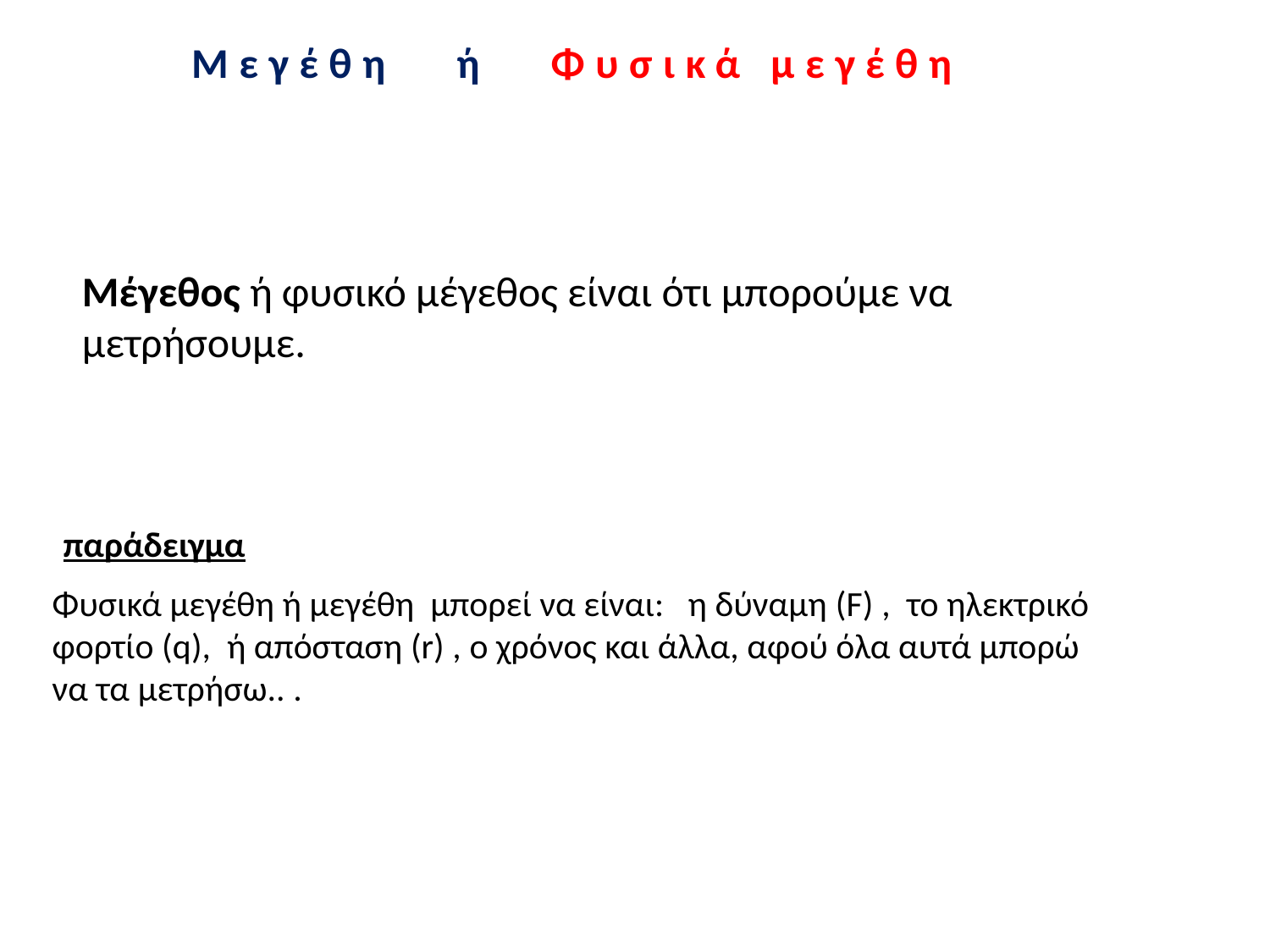

Μεγέθη   ή   Φυσικά μεγέθη
Μέγεθος ή φυσικό μέγεθος είναι ότι μπορούμε να μετρήσουμε.

παράδειγμα
Φυσικά μεγέθη ή μεγέθη  μπορεί να είναι:   η δύναμη (F) ,  το ηλεκτρικό φορτίο (q),  ή απόσταση (r) , ο χρόνος και άλλα, αφού όλα αυτά μπορώ να τα μετρήσω.. .